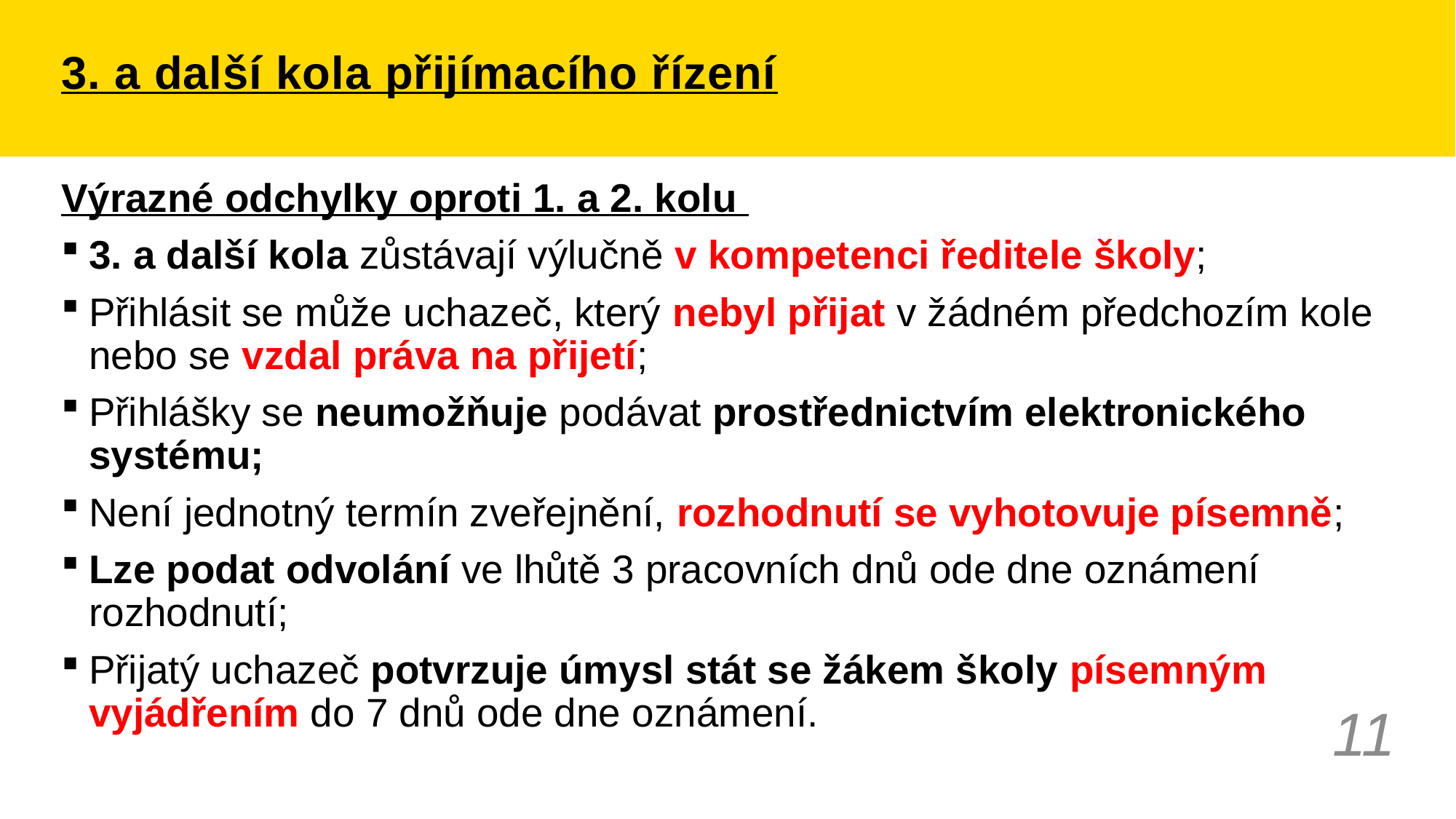

# 3. a další kola přijímacího řízení
Výrazné odchylky oproti 1. a 2. kolu
3. a další kola zůstávají výlučně v kompetenci ředitele školy;
Přihlásit se může uchazeč, který nebyl přijat v žádném předchozím kole nebo se vzdal práva na přijetí;
Přihlášky se neumožňuje podávat prostřednictvím elektronického systému;
Není jednotný termín zveřejnění, rozhodnutí se vyhotovuje písemně;
Lze podat odvolání ve lhůtě 3 pracovních dnů ode dne oznámení rozhodnutí;
Přijatý uchazeč potvrzuje úmysl stát se žákem školy písemným vyjádřením do 7 dnů ode dne oznámení.
11